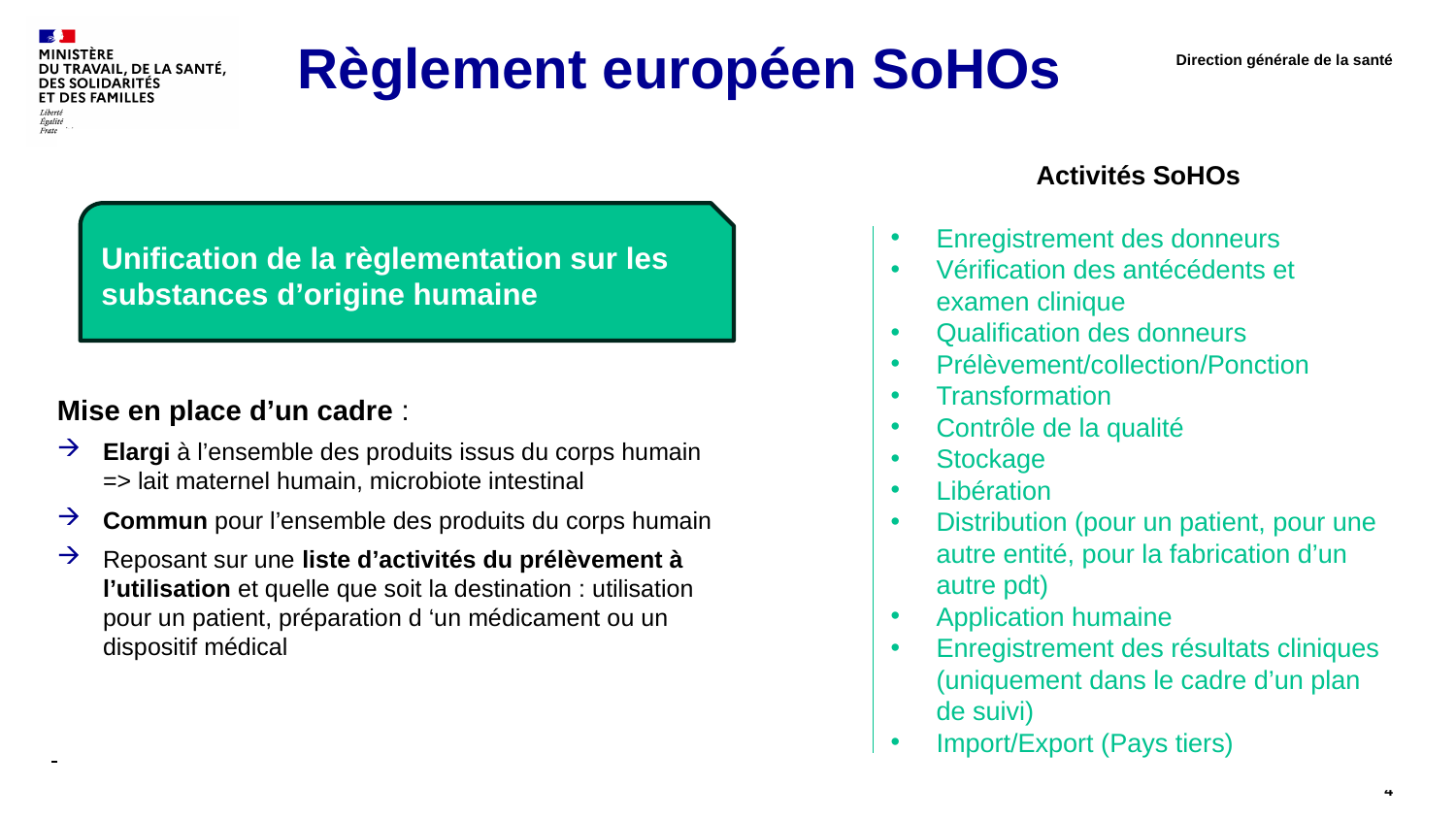

Direction générale de la santé
# Règlement européen SoHOs

	Activités SoHOs

Enregistrement des donneurs
Vérification des antécédents et examen clinique
Qualification des donneurs
Prélèvement/collection/Ponction
Transformation
Contrôle de la qualité
Stockage
Libération
Distribution (pour un patient, pour une autre entité, pour la fabrication d’un autre pdt)
Application humaine
Enregistrement des résultats cliniques (uniquement dans le cadre d’un plan de suivi)
Import/Export (Pays tiers)

Mise en place d’un cadre :
Elargi à l’ensemble des produits issus du corps humain   => lait maternel humain, microbiote intestinal
Commun pour l’ensemble des produits du corps humain
Reposant sur une liste d’activités du prélèvement à l’utilisation et quelle que soit la destination : utilisation pour un patient, préparation d ‘un médicament ou un dispositif médical

Unification de la règlementation sur les substances d’origine humaine
4